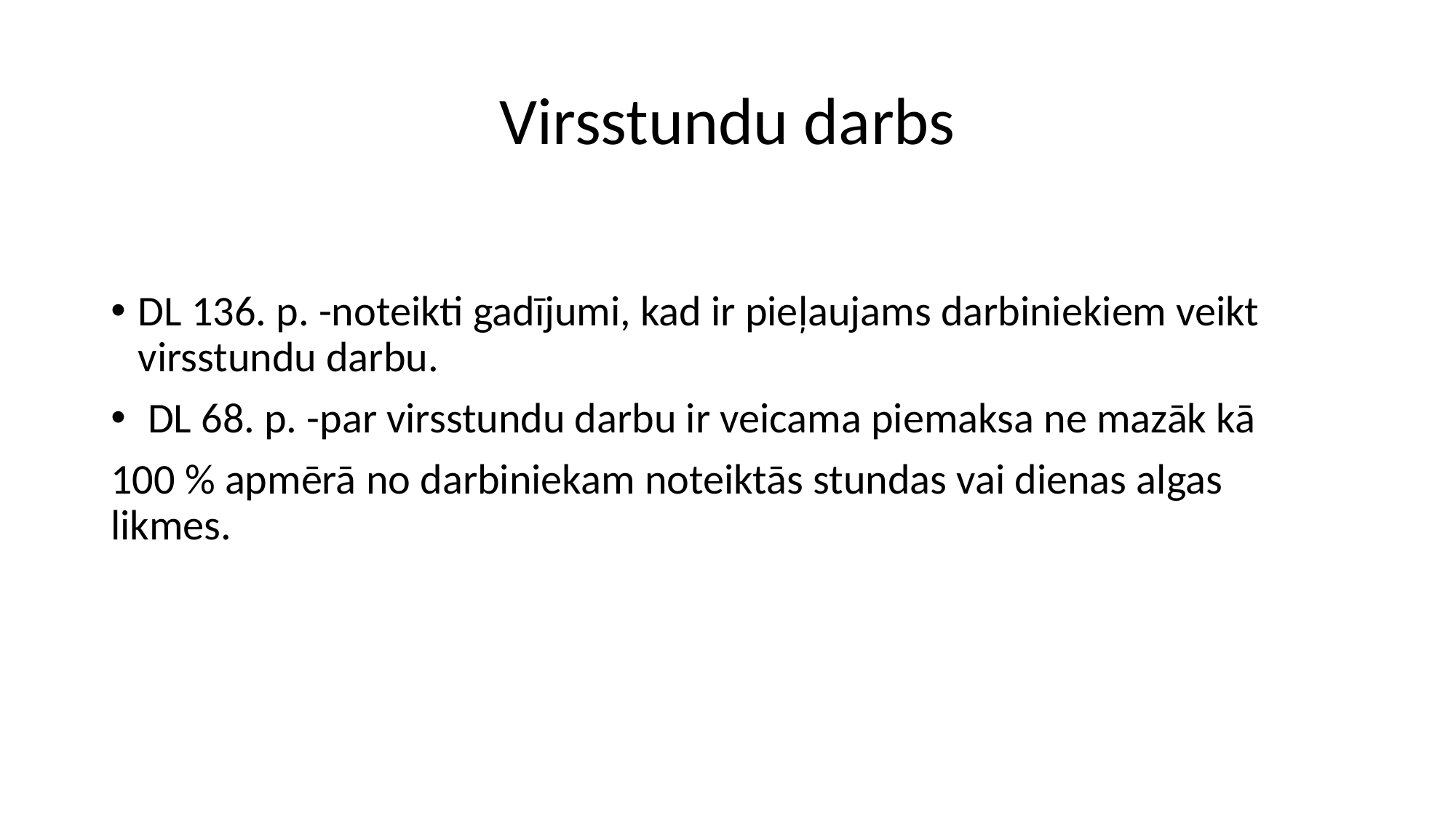

# Virsstundu darbs

DL 136. p. -noteikti gadījumi, kad ir pieļaujams darbiniekiem veikt virsstundu darbu.
 DL 68. p. -par virsstundu darbu ir veicama piemaksa ne mazāk kā
100 % apmērā no darbiniekam noteiktās stundas vai dienas algas likmes.